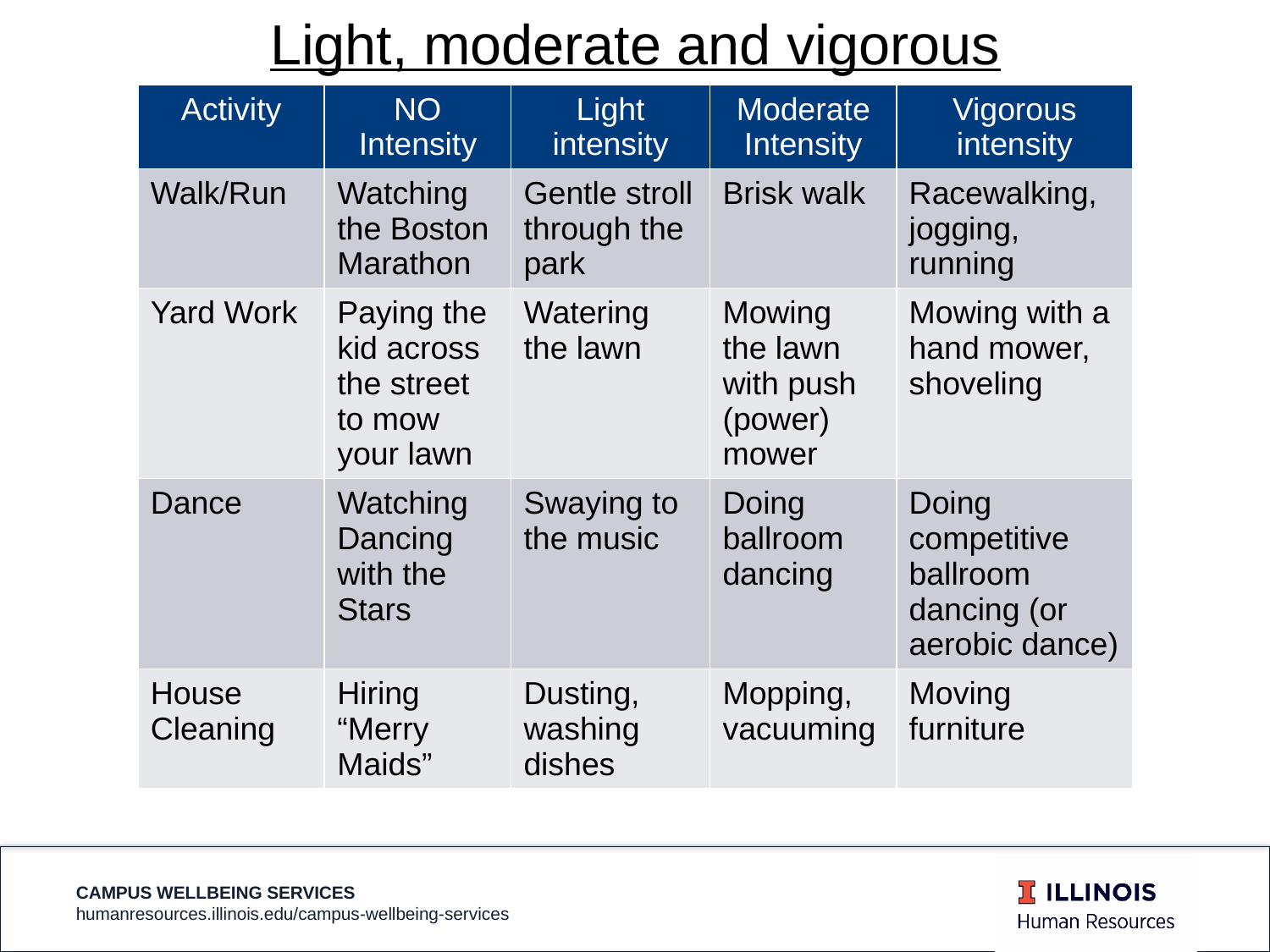

# Light, moderate and vigorous
| Activity | NO Intensity | Light intensity | Moderate Intensity | Vigorous intensity |
| --- | --- | --- | --- | --- |
| Walk/Run | Watching the Boston Marathon | Gentle stroll through the park | Brisk walk | Racewalking, jogging, running |
| Yard Work | Paying the kid across the street to mow your lawn | Watering the lawn | Mowing the lawn with push (power) mower | Mowing with a hand mower, shoveling |
| Dance | Watching Dancing with the Stars | Swaying to the music | Doing ballroom dancing | Doing competitive ballroom dancing (or aerobic dance) |
| House Cleaning | Hiring “Merry Maids” | Dusting, washing dishes | Mopping, vacuuming | Moving furniture |